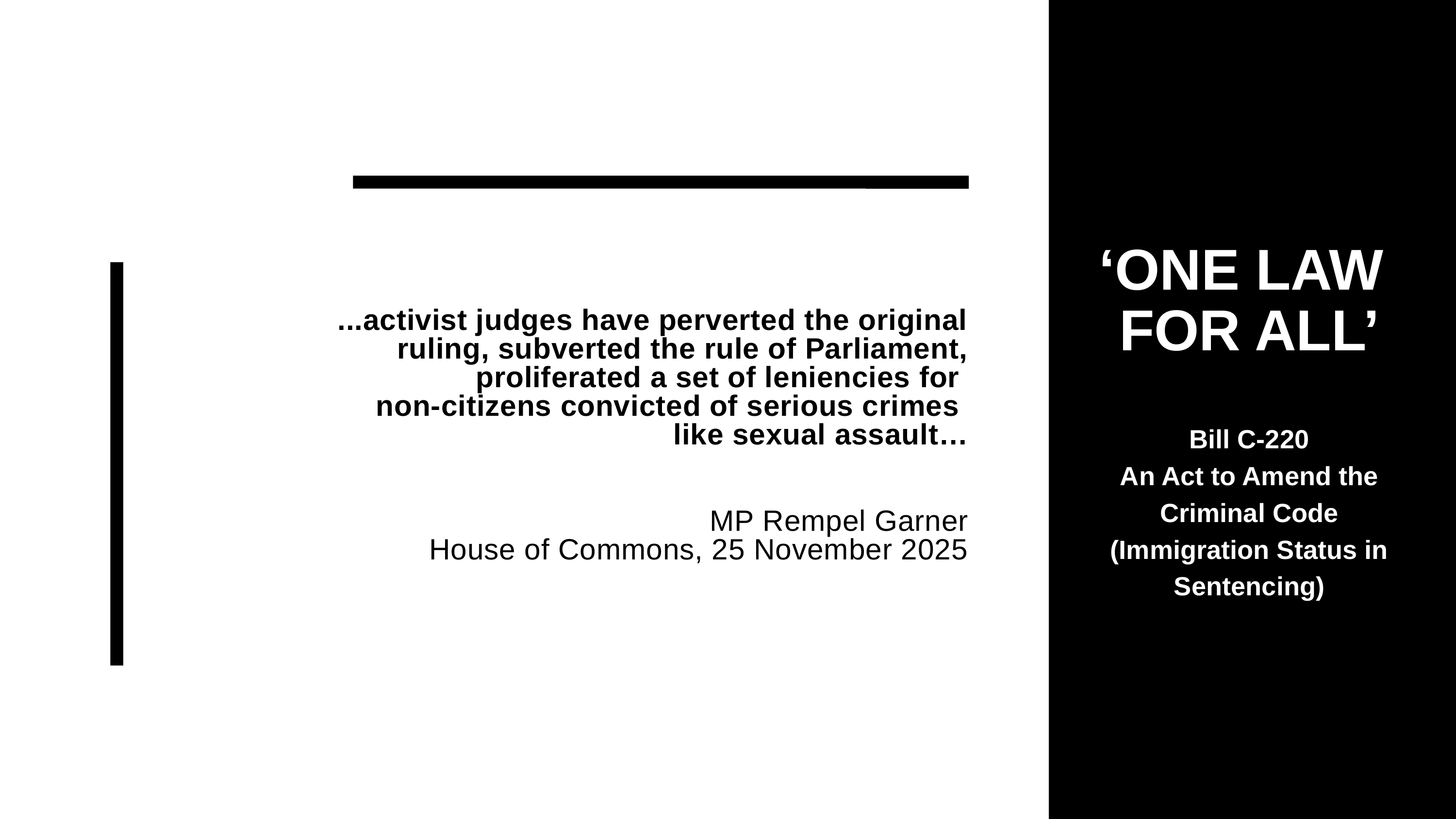

‘ONE LAW
FOR ALL’

Bill C-220
An Act to Amend the Criminal Code (Immigration Status in Sentencing)

...activist judges have perverted the original ruling, subverted the rule of Parliament, proliferated a set of leniencies for
non-citizens convicted of serious crimes
like sexual assault…

MP Rempel Garner
House of Commons, 25 November 2025